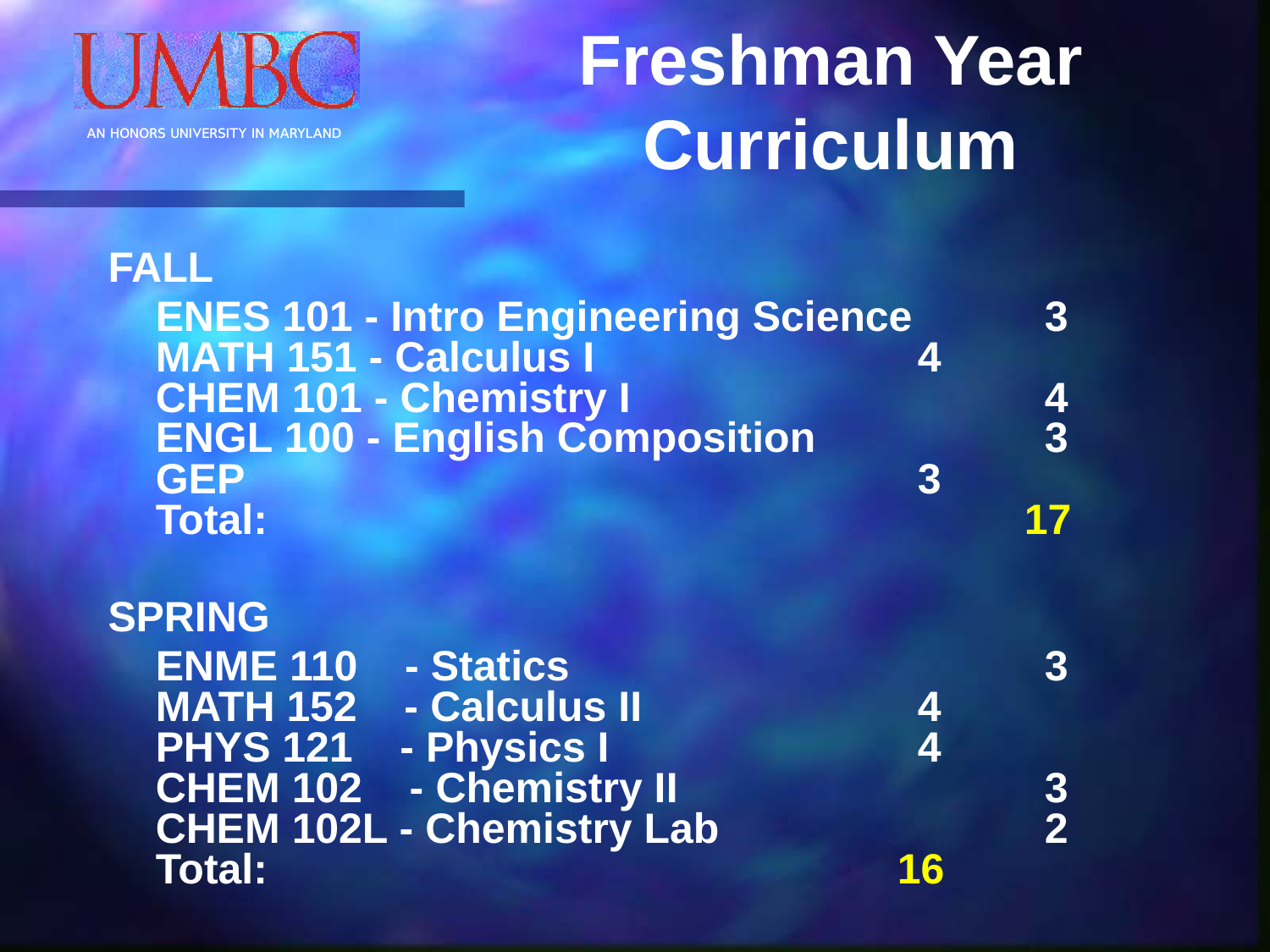

# Freshman Year Curriculum
FALL
	ENES 101 - Intro Engineering Science  	3
MATH 151 - Calculus I    			4
CHEM 101 - Chemistry I   			4
ENGL 100 - English Composition  		3
GEP                                   			3
Total:                                      		         17

SPRING
	ENME 110    - Statics 				3
MATH 152    - Calculus II 			4
PHYS 121    - Physics I 			4
CHEM 102    - Chemistry II  			3
CHEM 102L - Chemistry Lab 			2
Total: 			         		         16